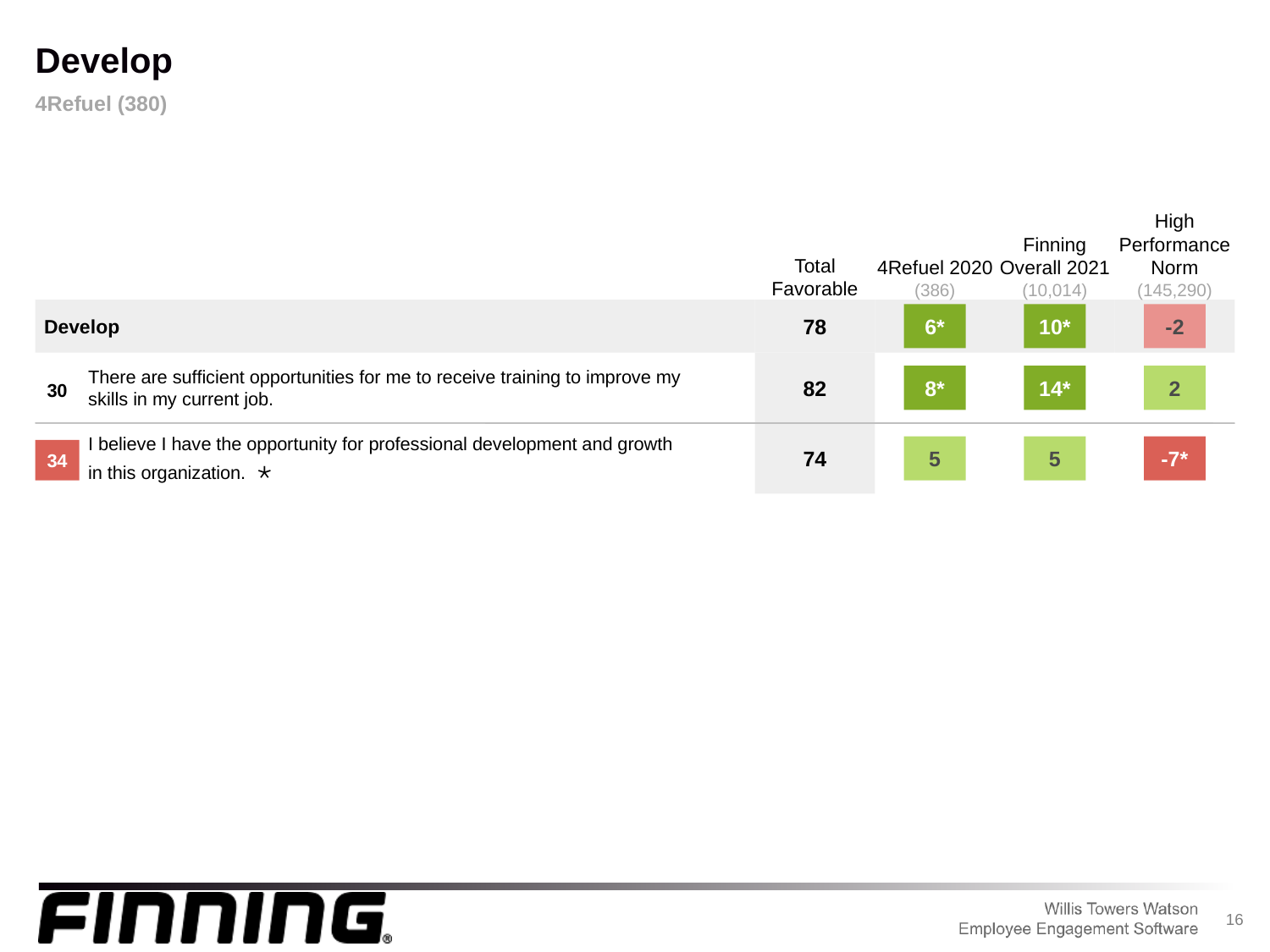

Develop
4Refuel (380)
4Refuel 2020
(386)
Finning Overall 2021
(10,014)
High Performance Norm
(145,290)
Total Favorable

Develop

6*
10*
-2
78

There are sufficient opportunities for me to receive training to improve my skills in my current job.
8*
14*
2
30
82

I believe I have the opportunity for professional development and growth in this organization.  ⋆
5
5
-7*

34
74